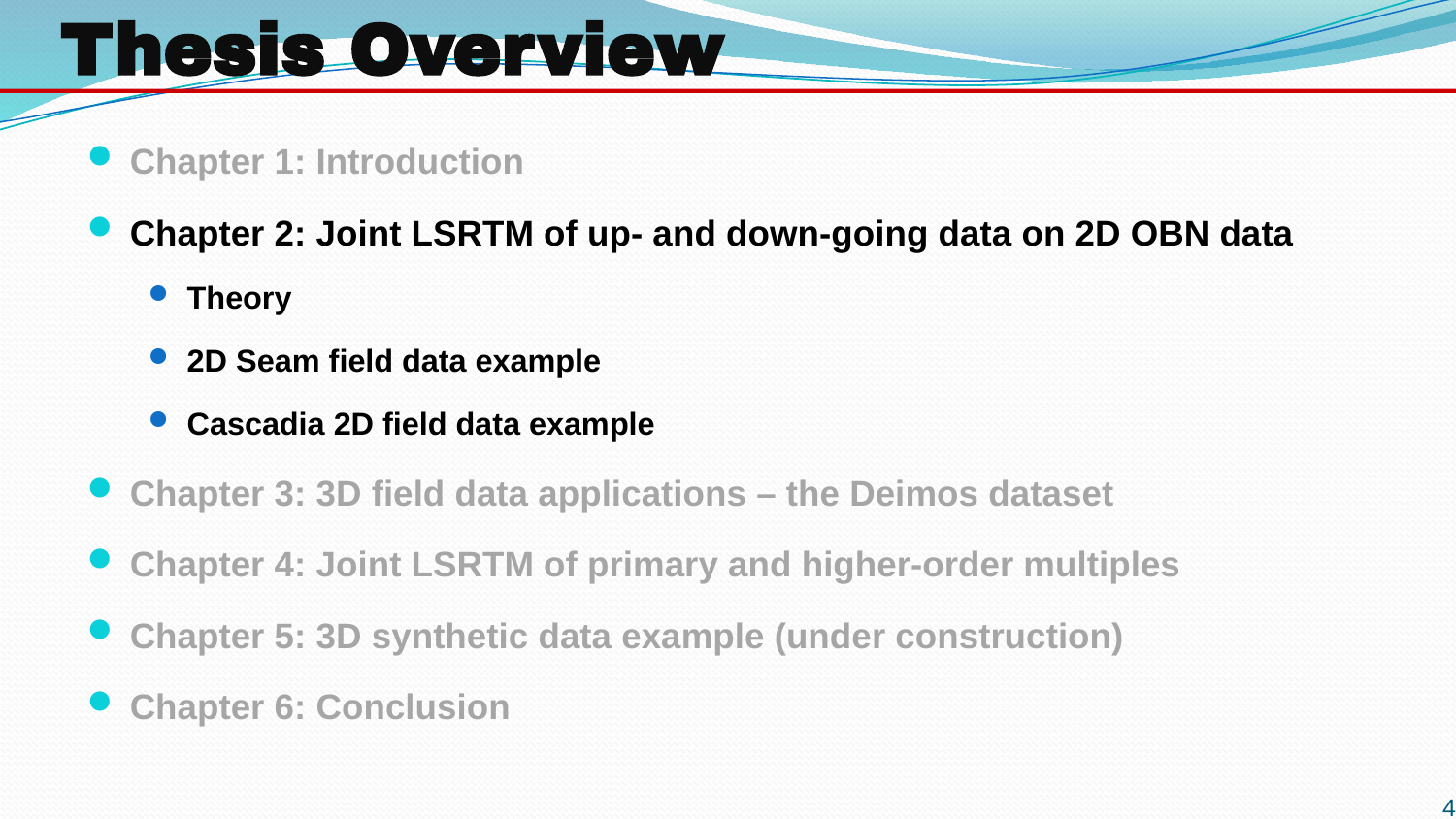

# Thesis Overview

Chapter 1: Introduction
Chapter 2: Joint LSRTM of up- and down-going data on 2D OBN data
Theory
2D Seam field data example
Cascadia 2D field data example
Chapter 3: 3D field data applications – the Deimos dataset
Chapter 4: Joint LSRTM of primary and higher-order multiples
Chapter 5: 3D synthetic data example (under construction)
Chapter 6: Conclusion
4